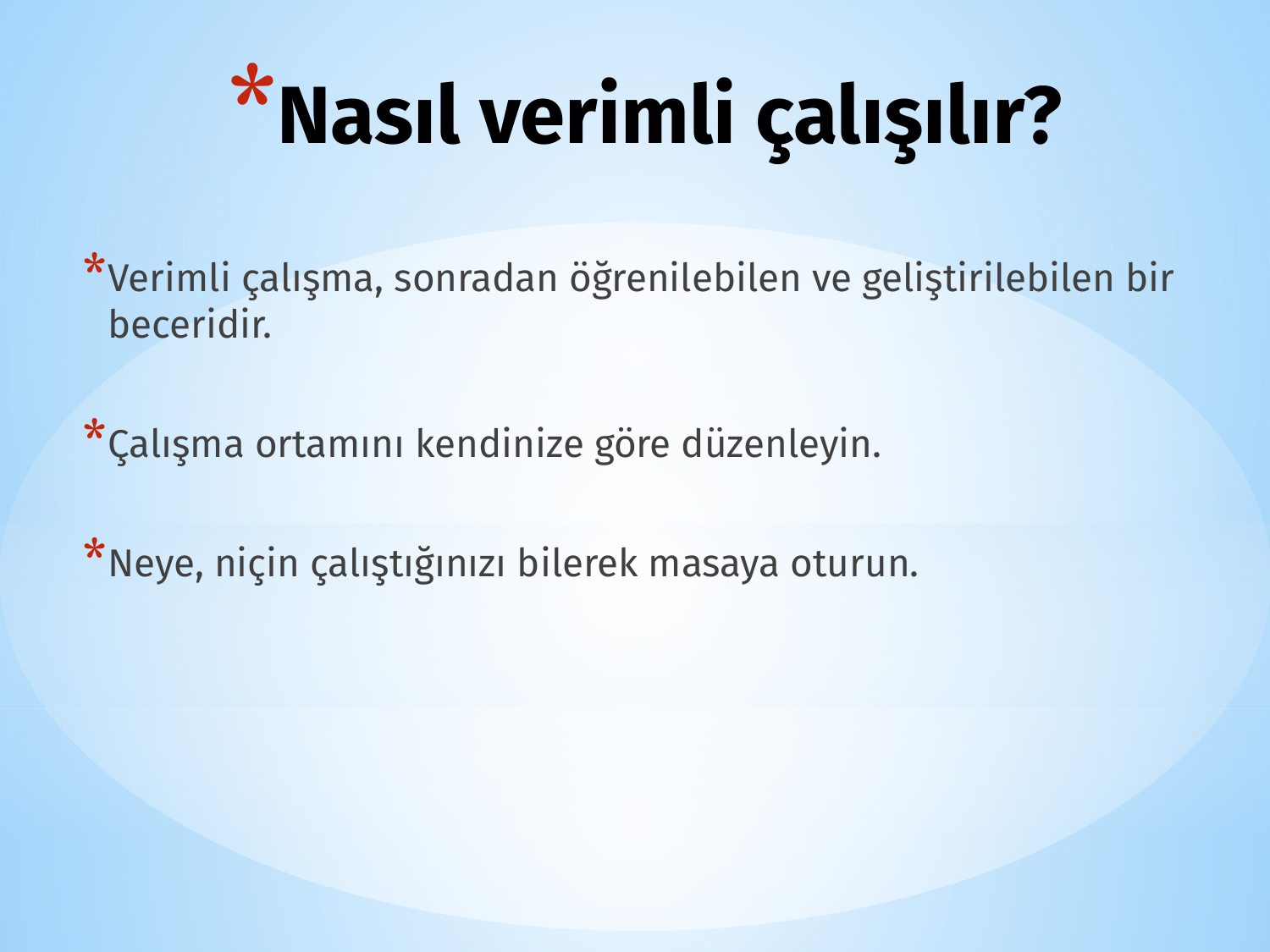

# Nasıl verimli çalışılır?
Verimli çalışma, sonradan öğrenilebilen ve geliştirilebilen bir beceridir.

Çalışma ortamını kendinize göre düzenleyin.

Neye, niçin çalıştığınızı bilerek masaya oturun.